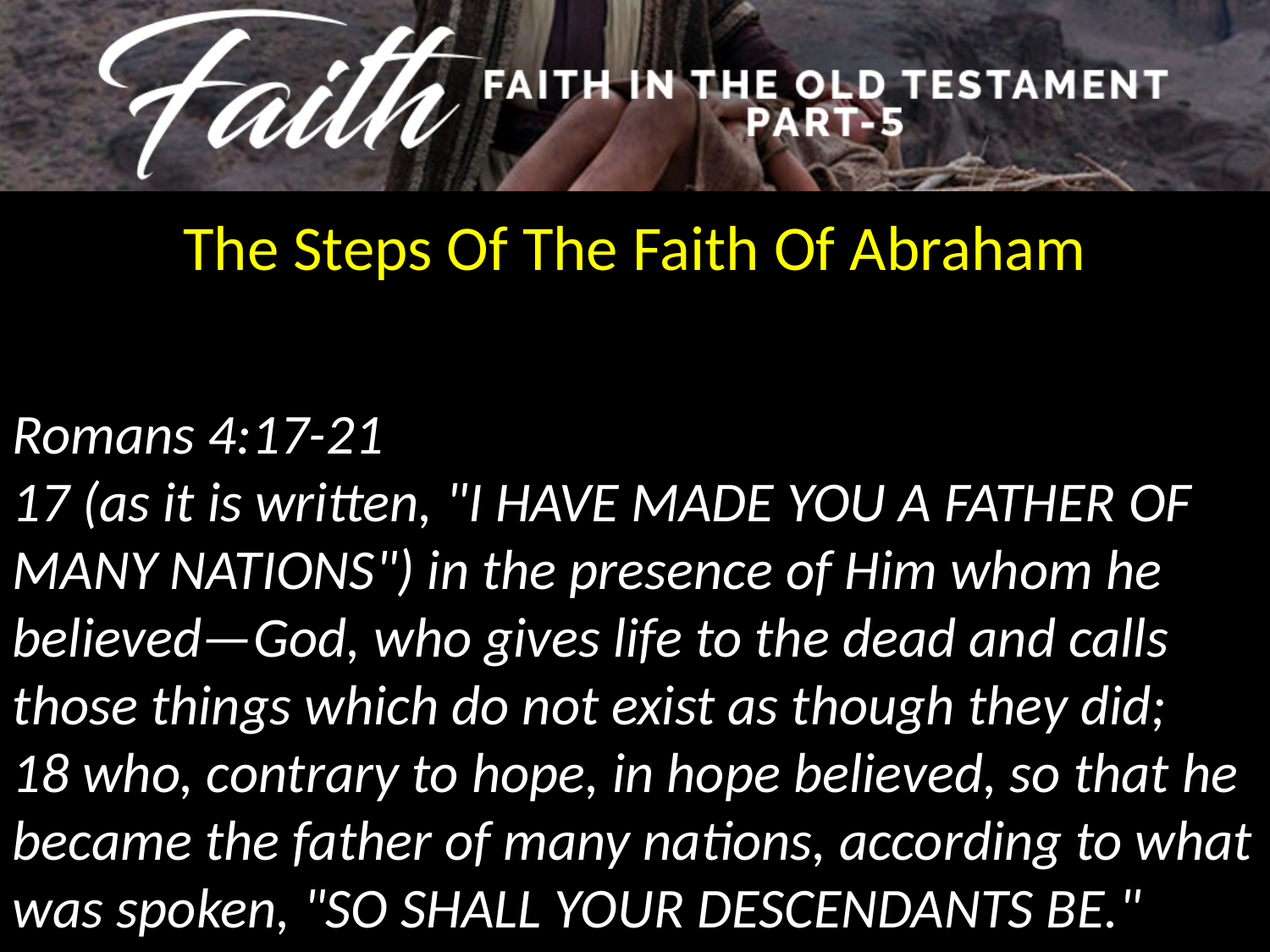

The Steps Of The Faith Of Abraham
Romans 4:17-21
17 (as it is written, "I HAVE MADE YOU A FATHER OF MANY NATIONS") in the presence of Him whom he believed—God, who gives life to the dead and calls those things which do not exist as though they did;
18 who, contrary to hope, in hope believed, so that he became the father of many nations, according to what was spoken, "SO SHALL YOUR DESCENDANTS BE."